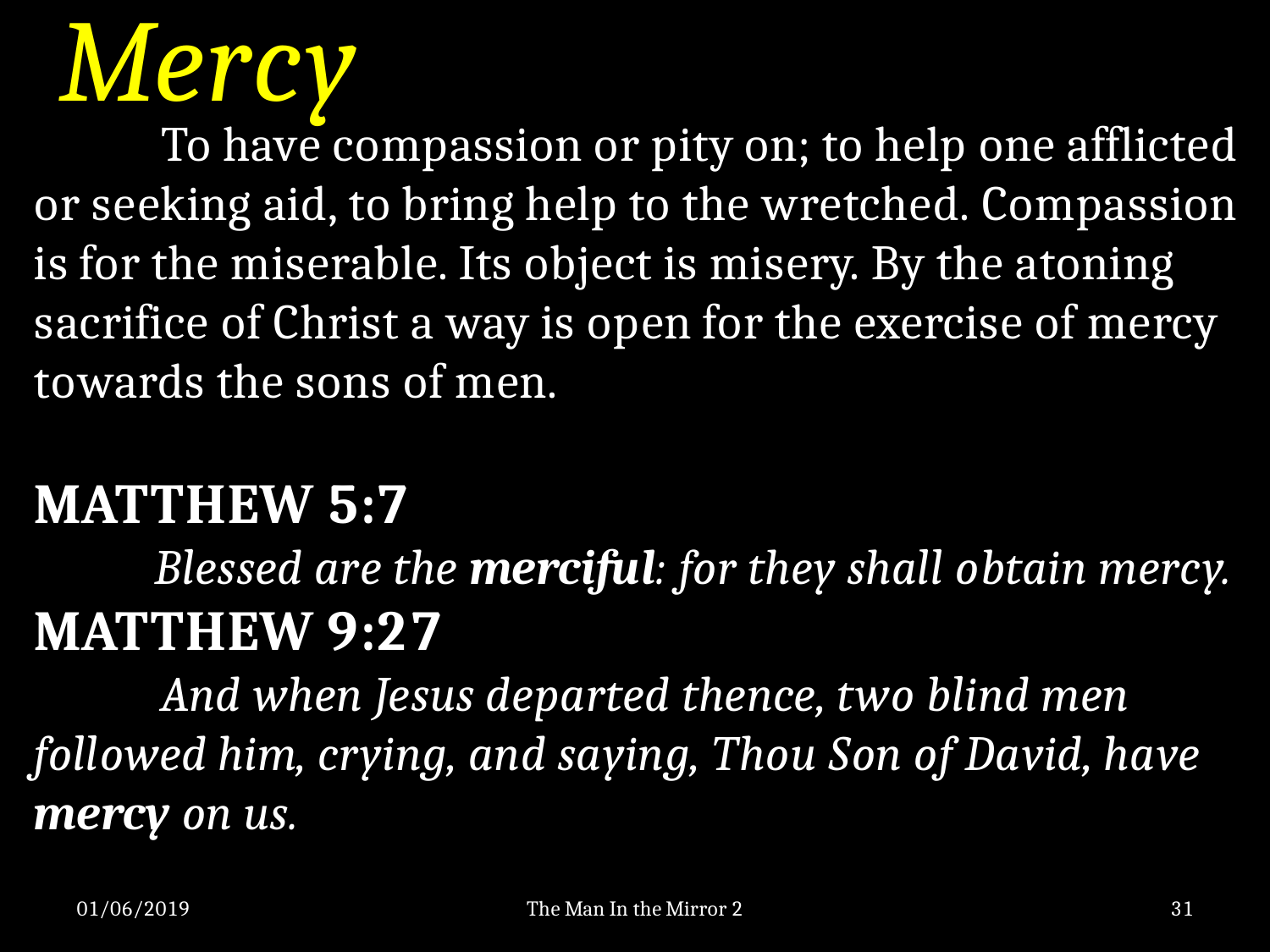

Mercy
	To have compassion or pity on; to help one afflicted or seeking aid, to bring help to the wretched. Compassion is for the miserable. Its object is misery. By the atoning sacrifice of Christ a way is open for the exercise of mercy towards the sons of men.

MATTHEW 5:7
           Blessed are the merciful: for they shall obtain mercy.
MATTHEW 9:27
	And when Jesus departed thence, two blind men followed him, crying, and saying, Thou Son of David, have mercy on us.

01/06/2019
The Man In the Mirror 2
31